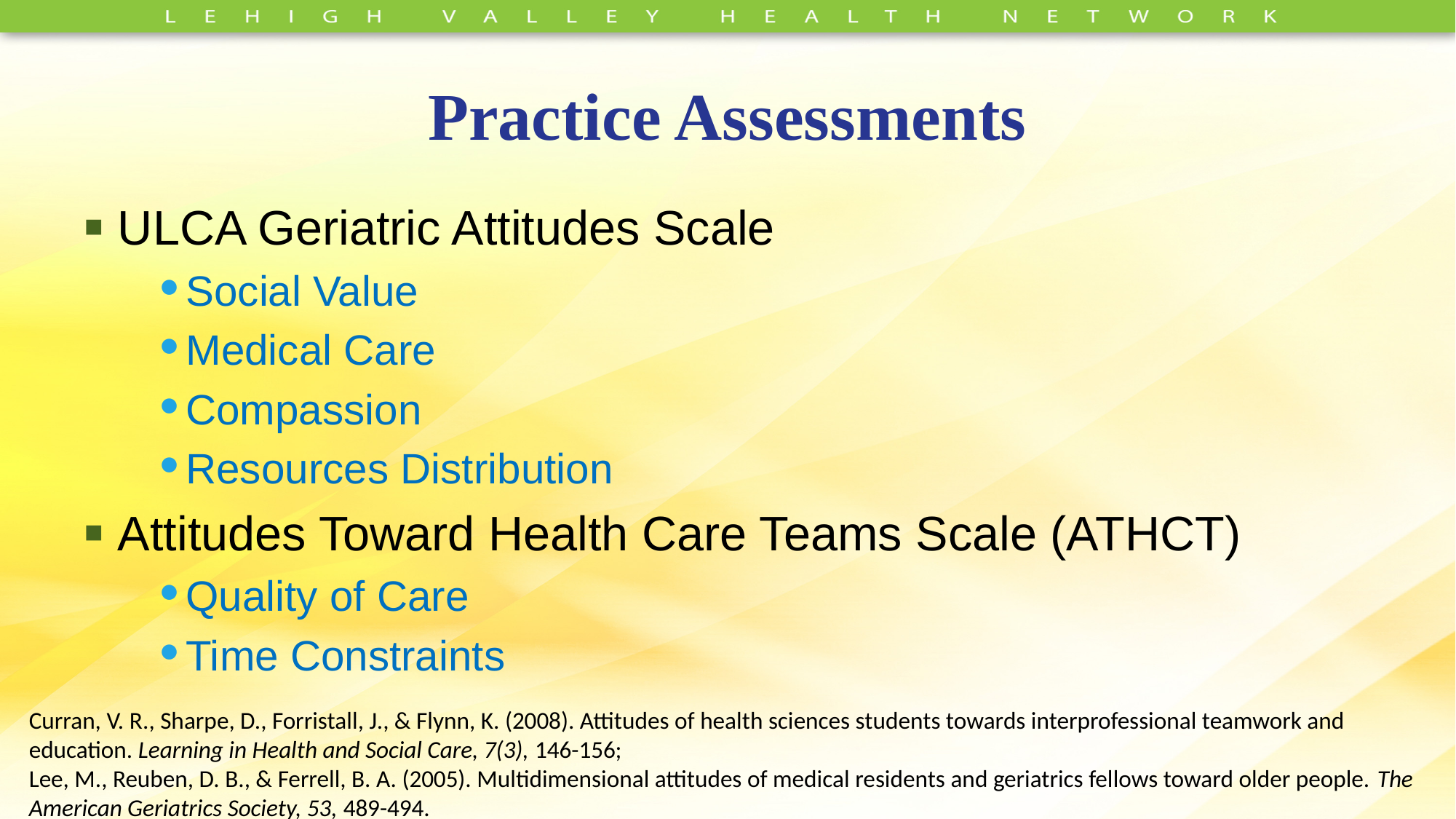

# Practice Assessments
ULCA Geriatric Attitudes Scale
Social Value
Medical Care
Compassion
Resources Distribution
Attitudes Toward Health Care Teams Scale (ATHCT)
Quality of Care
Time Constraints
Curran, V. R., Sharpe, D., Forristall, J., & Flynn, K. (2008). Attitudes of health sciences students towards interprofessional teamwork and education. Learning in Health and Social Care, 7(3), 146-156;
Lee, M., Reuben, D. B., & Ferrell, B. A. (2005). Multidimensional attitudes of medical residents and geriatrics fellows toward older people. The American Geriatrics Society, 53, 489-494.